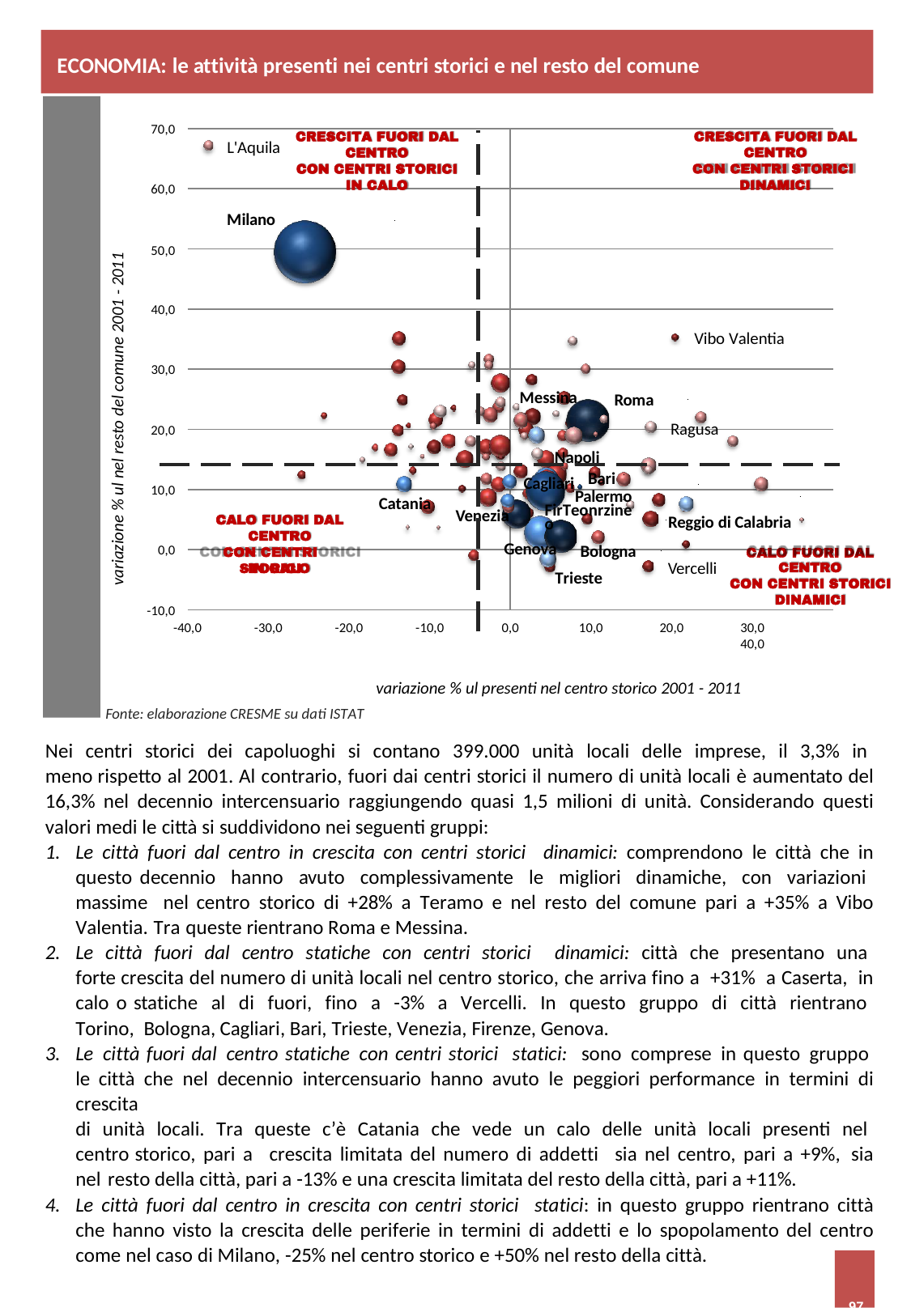

ECONOMIA: le attività presenti nei centri storici e nel resto del comune

Numero di unità locali del centro storico, variazione % di addetti del centro
storico e del resto del comune tra 2001 e 2011

variazione % ul nel resto del comune 2001 - 2011
70,0

CRESCITA FUORI DAL CENTRO
CON CENTRI STORICI
CRESCITA FUORI DAL CENTRO
CON CENTRI STORICI IN CALO

L'Aquila

DINAMICI
60,0

Milano
50,0

40,0
Vibo Valentia
30,0

Messina

Roma

Ragusa

20,0

Napoli

Bari

Cagliari

10,0

Palermo FirTeonrzineo
Catania

Venezia

CALO FUORI DAL CENTRO
CON CENTRI STORICI
Reggio di Calabria
CALO FUORI DAL

Genova

Bologna
0,0

Vercelli

CENTRO
CON CENTRI STORICI DINAMICI
IN CALO

Trieste

-10,0

-40,0
-30,0
-20,0
-10,0
0,0
10,0
20,0
30,0	40,0
variazione % ul presenti nel centro storico 2001 - 2011
Fonte: elaborazione CRESME su dati ISTAT

Nei  centri  storici  dei  capoluoghi  si  contano  399.000  unità  locali  delle  imprese,  il  3,3%  in  meno rispetto al 2001. Al contrario, fuori dai centri storici il numero di unità locali è aumentato del 16,3% nel decennio intercensuario raggiungendo quasi 1,5 milioni di unità. Considerando questi valori medi le città si suddividono nei seguenti gruppi:
Le città fuori dal centro in crescita con centri storici  dinamici: comprendono le città che in questo decennio  hanno  avuto  complessivamente  le  migliori  dinamiche,  con  variazioni  massime  nel centro storico di +28% a Teramo e nel resto del comune pari a +35% a Vibo Valentia. Tra queste rientrano Roma e Messina.
Le  città  fuori  dal  centro  statiche  con  centri  storici    dinamici:  città  che  presentano  una  forte crescita del numero di unità locali nel centro storico, che arriva fino a  +31%  a Caserta,  in calo o statiche  al  di  fuori,  fino  a  -3%  a  Vercelli.  In  questo  gruppo  di  città  rientrano  Torino,  Bologna, Cagliari, Bari, Trieste, Venezia, Firenze, Genova.
Le  città fuori dal  centro statiche  con centri storici   statici:   sono  comprese  in questo  gruppo  le città che nel decennio intercensuario hanno avuto le peggiori performance in termini di crescita
di  unità  locali.  Tra  queste  c’è  Catania  che  vede  un  calo  delle  unità  locali  presenti  nel  centro storico, pari a   crescita limitata del numero di addetti   sia nel centro, pari a +9%,  sia nel resto della città, pari a -13% e una crescita limitata del resto della città, pari a +11%.
Le città fuori dal centro in crescita con centri storici  statici: in questo gruppo rientrano città che hanno visto la crescita delle periferie in termini di addetti e lo spopolamento del centro come nel caso di Milano, -25% nel centro storico e +50% nel resto della città.

97